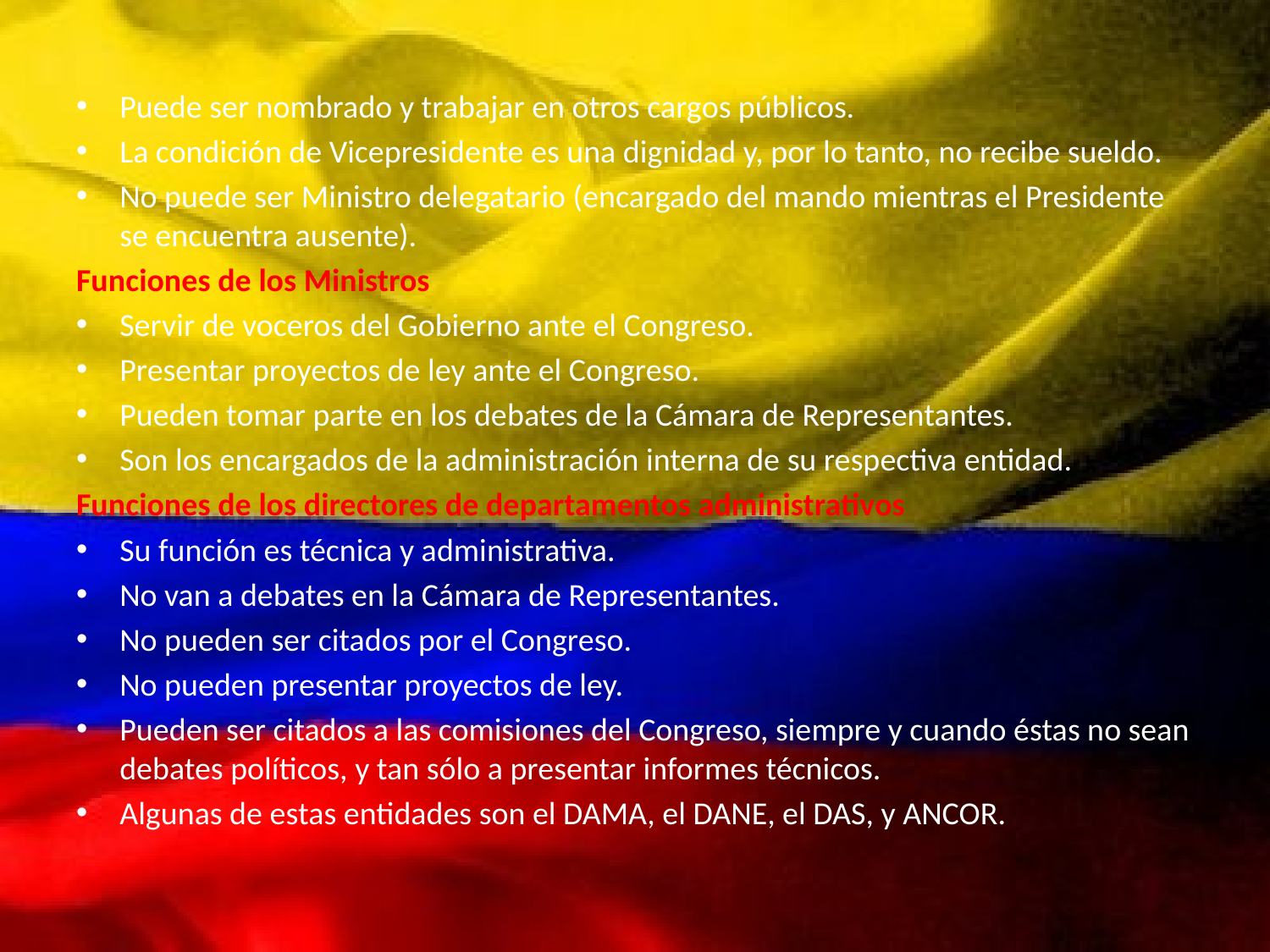

Puede ser nombrado y trabajar en otros cargos públicos.
La condición de Vicepresidente es una dignidad y, por lo tanto, no recibe sueldo.
No puede ser Ministro delegatario (encargado del mando mientras el Presidente se encuentra ausente).
Funciones de los Ministros
Servir de voceros del Gobierno ante el Congreso.
Presentar proyectos de ley ante el Congreso.
Pueden tomar parte en los debates de la Cámara de Representantes.
Son los encargados de la administración interna de su respectiva entidad.
Funciones de los directores de departamentos administrativos
Su función es técnica y administrativa.
No van a debates en la Cámara de Representantes.
No pueden ser citados por el Congreso.
No pueden presentar proyectos de ley.
Pueden ser citados a las comisiones del Congreso, siempre y cuando éstas no sean debates políticos, y tan sólo a presentar informes técnicos.
Algunas de estas entidades son el DAMA, el DANE, el DAS, y ANCOR.